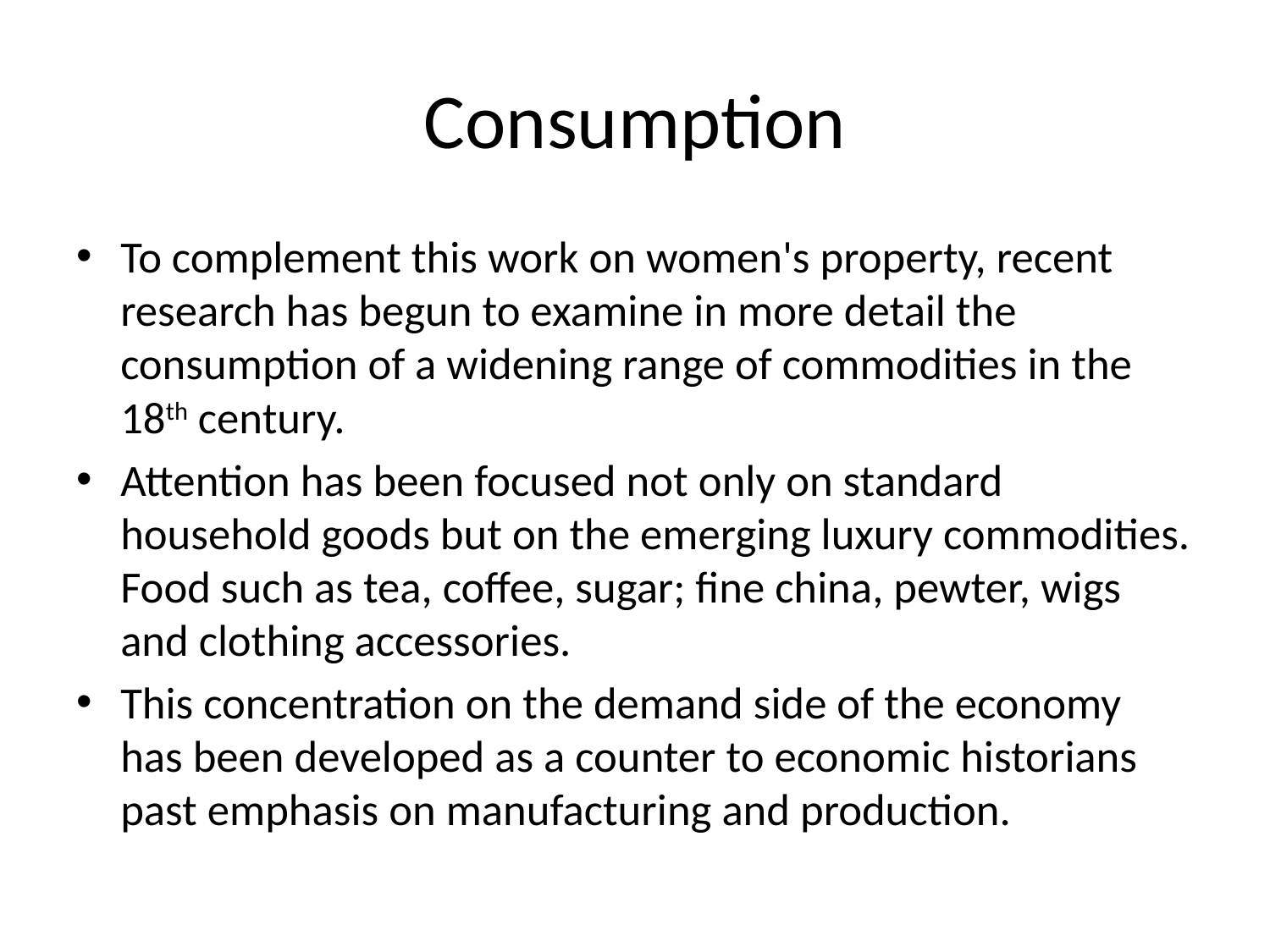

# Consumption
To complement this work on women's property, recent research has begun to examine in more detail the consumption of a widening range of commodities in the 18th century.
Attention has been focused not only on standard household goods but on the emerging luxury commodities. Food such as tea, coffee, sugar; fine china, pewter, wigs and clothing accessories.
This concentration on the demand side of the economy has been developed as a counter to economic historians past emphasis on manufacturing and production.